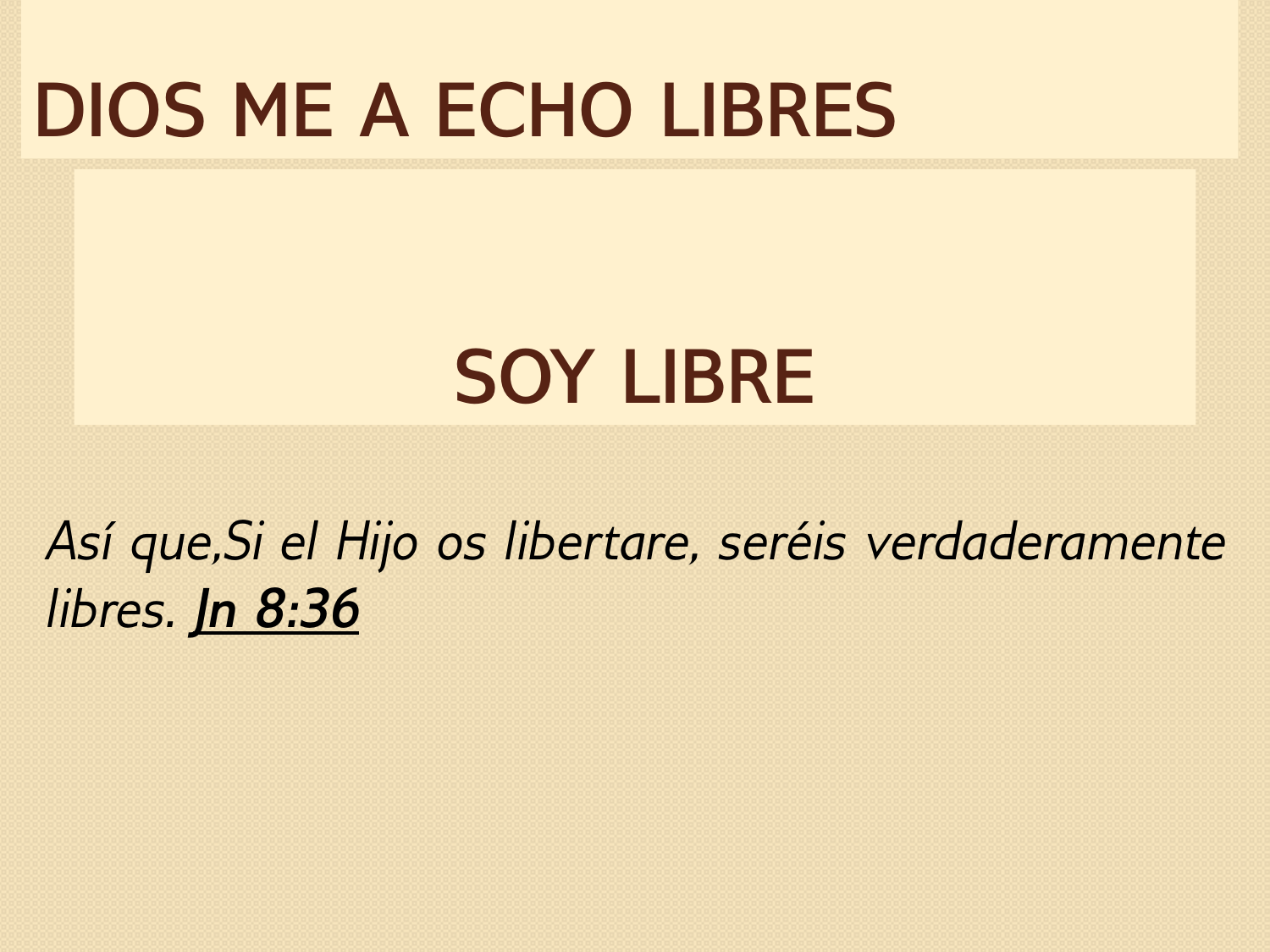

Dios me a echo libres
# soy libre

Así que,Si el Hijo os libertare, seréis verdaderamente libres. Jn 8:36